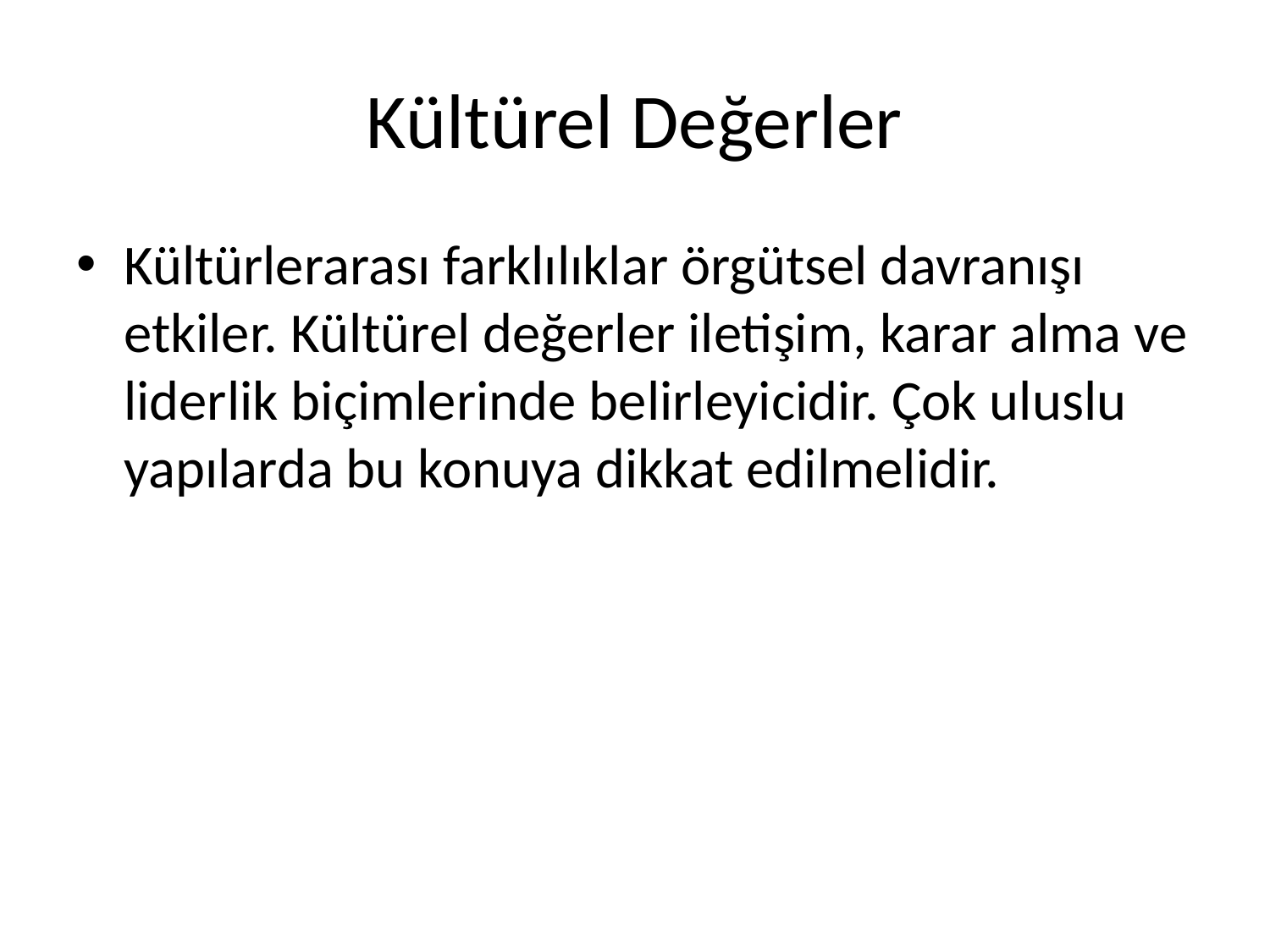

# Kültürel Değerler
Kültürlerarası farklılıklar örgütsel davranışı etkiler. Kültürel değerler iletişim, karar alma ve liderlik biçimlerinde belirleyicidir. Çok uluslu yapılarda bu konuya dikkat edilmelidir.